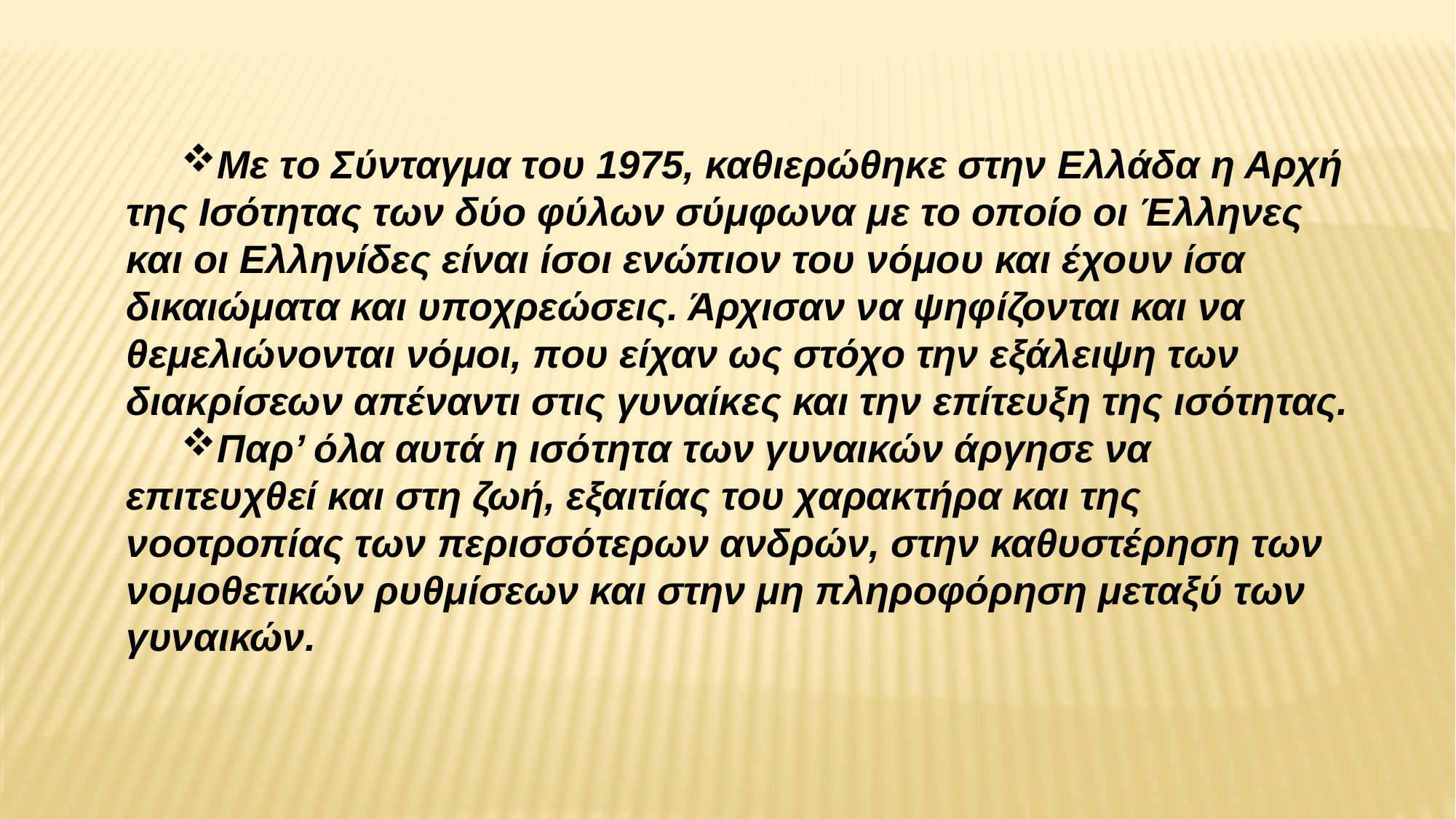

Με το Σύνταγμα του 1975, καθιερώθηκε στην Ελλάδα η Αρχή της Ισότητας των δύο φύλων σύμφωνα με το οποίο οι Έλληνες και οι Ελληνίδες είναι ίσοι ενώπιον του νόμου και έχουν ίσα δικαιώματα και υποχρεώσεις. Άρχισαν να ψηφίζονται και να θεμελιώνονται νόμοι, που είχαν ως στόχο την εξάλειψη των διακρίσεων απέναντι στις γυναίκες και την επίτευξη της ισότητας.
Παρ’ όλα αυτά η ισότητα των γυναικών άργησε να επιτευχθεί και στη ζωή, εξαιτίας του χαρακτήρα και της νοοτροπίας των περισσότερων ανδρών, στην καθυστέρηση των νομοθετικών ρυθμίσεων και στην μη πληροφόρηση μεταξύ των γυναικών.